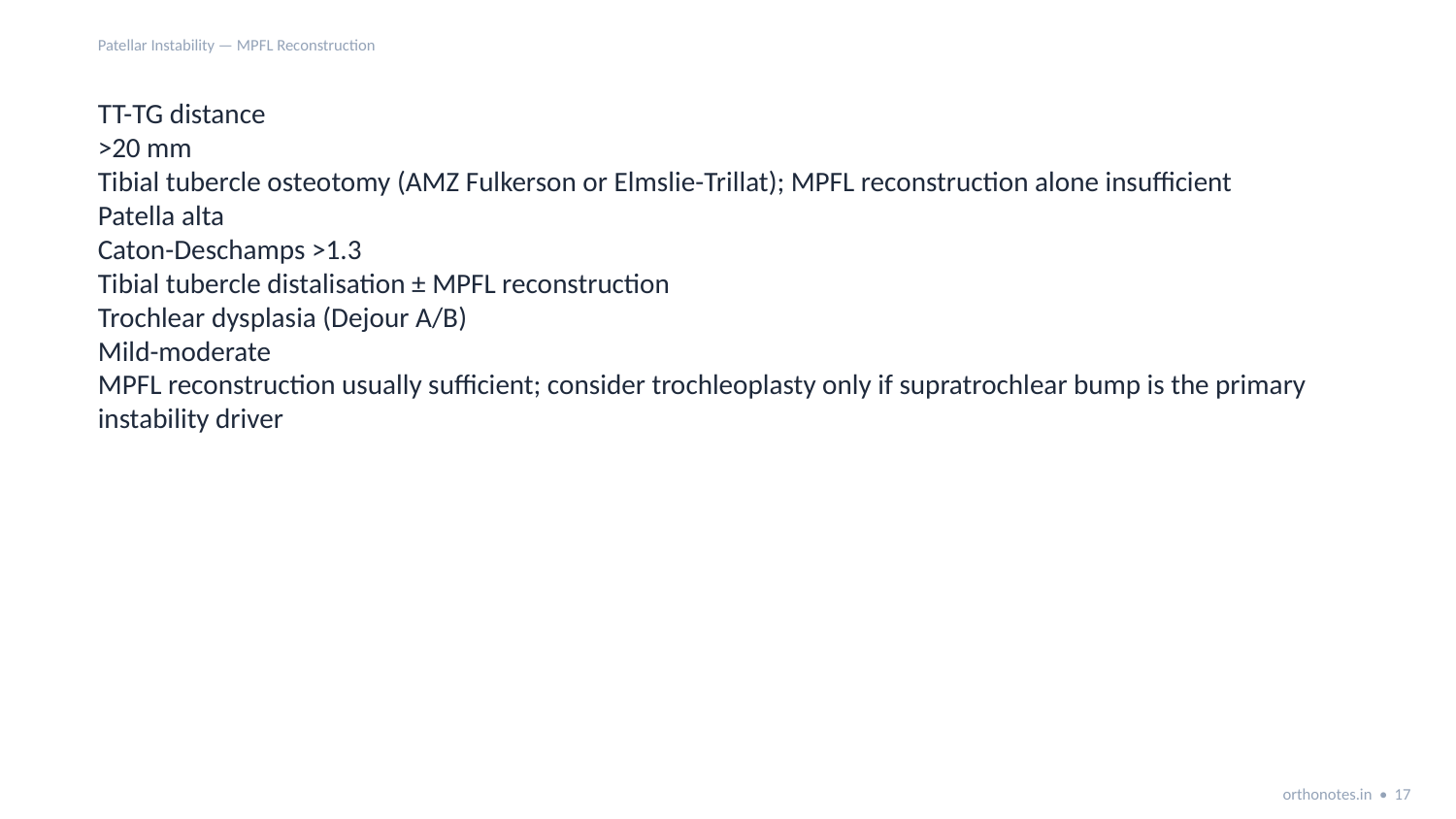

Patellar Instability — MPFL Reconstruction
TT-TG distance
>20 mm
Tibial tubercle osteotomy (AMZ Fulkerson or Elmslie-Trillat); MPFL reconstruction alone insufficient
Patella alta
Caton-Deschamps >1.3
Tibial tubercle distalisation ± MPFL reconstruction
Trochlear dysplasia (Dejour A/B)
Mild-moderate
MPFL reconstruction usually sufficient; consider trochleoplasty only if supratrochlear bump is the primary instability driver
orthonotes.in  •  17